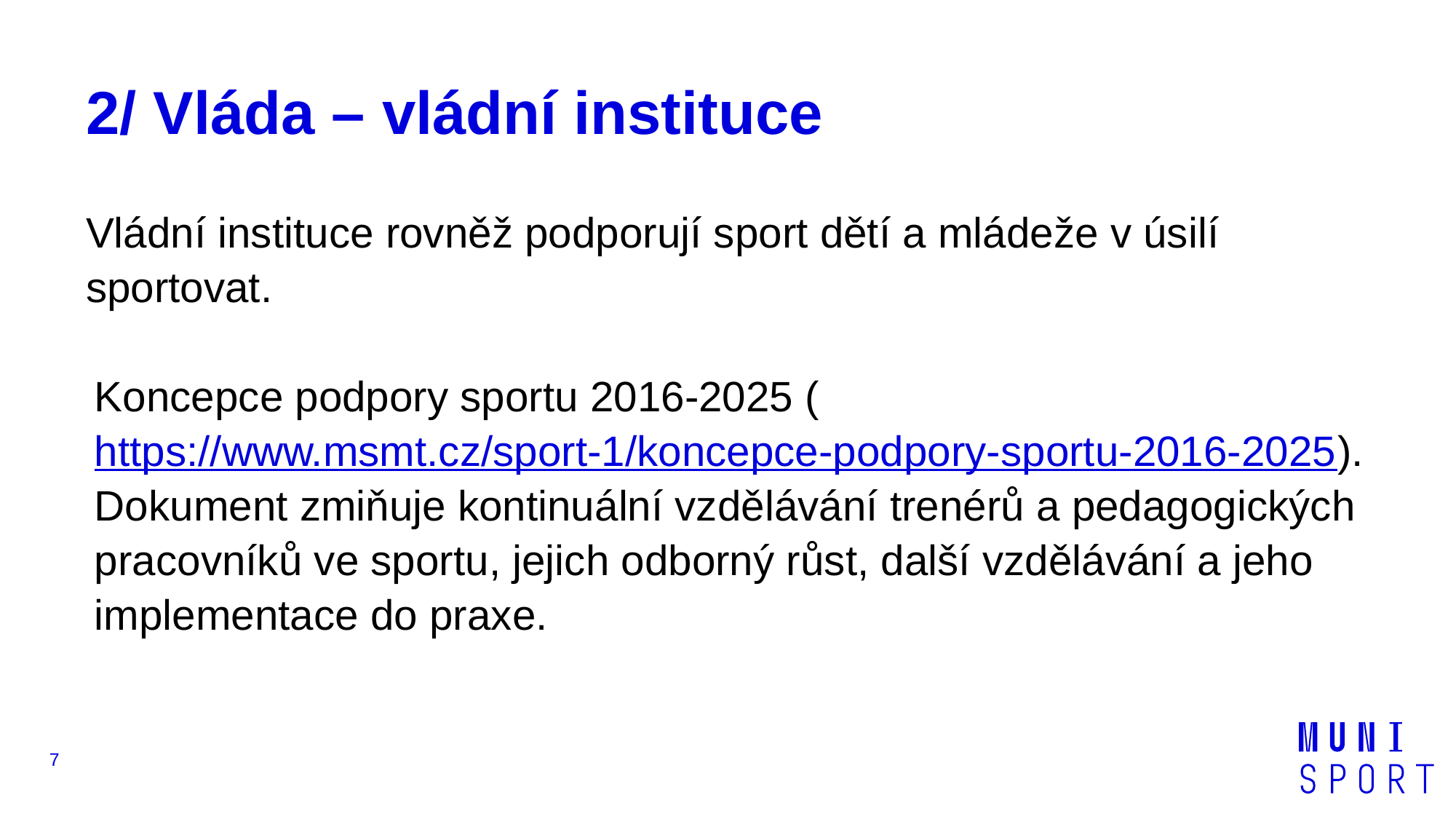

# 2/ Vláda – vládní instituce
Vládní instituce rovněž podporují sport dětí a mládeže v úsilí sportovat.

Koncepce podpory sportu 2016-2025 (https://www.msmt.cz/sport-1/koncepce-podpory-sportu-2016-2025). Dokument zmiňuje kontinuální vzdělávání trenérů a pedagogických pracovníků ve sportu, jejich odborný růst, další vzdělávání a jeho implementace do praxe.

7